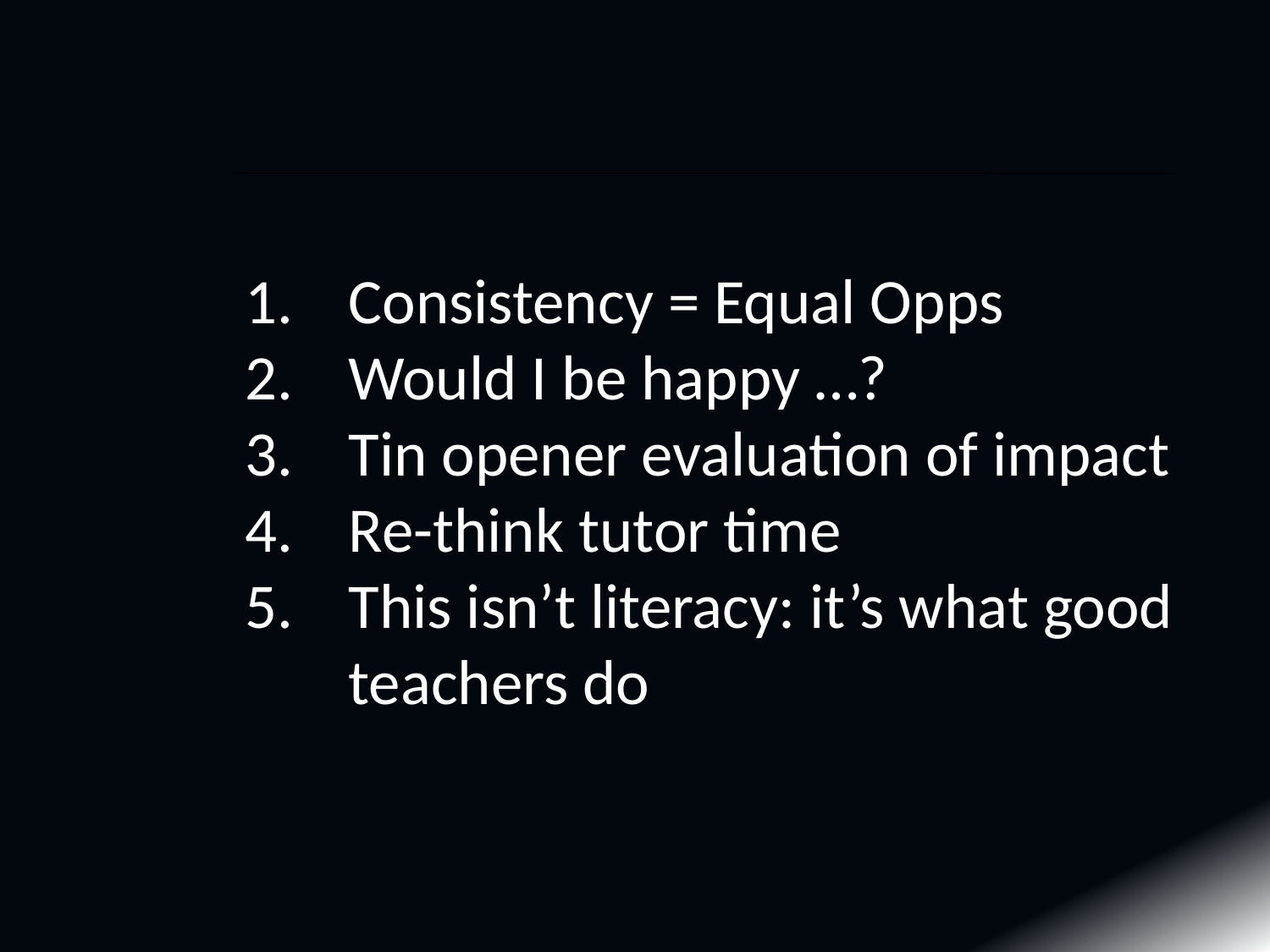

Consistency = Equal Opps
Would I be happy …?
Tin opener evaluation of impact
Re-think tutor time
This isn’t literacy: it’s what good teachers do